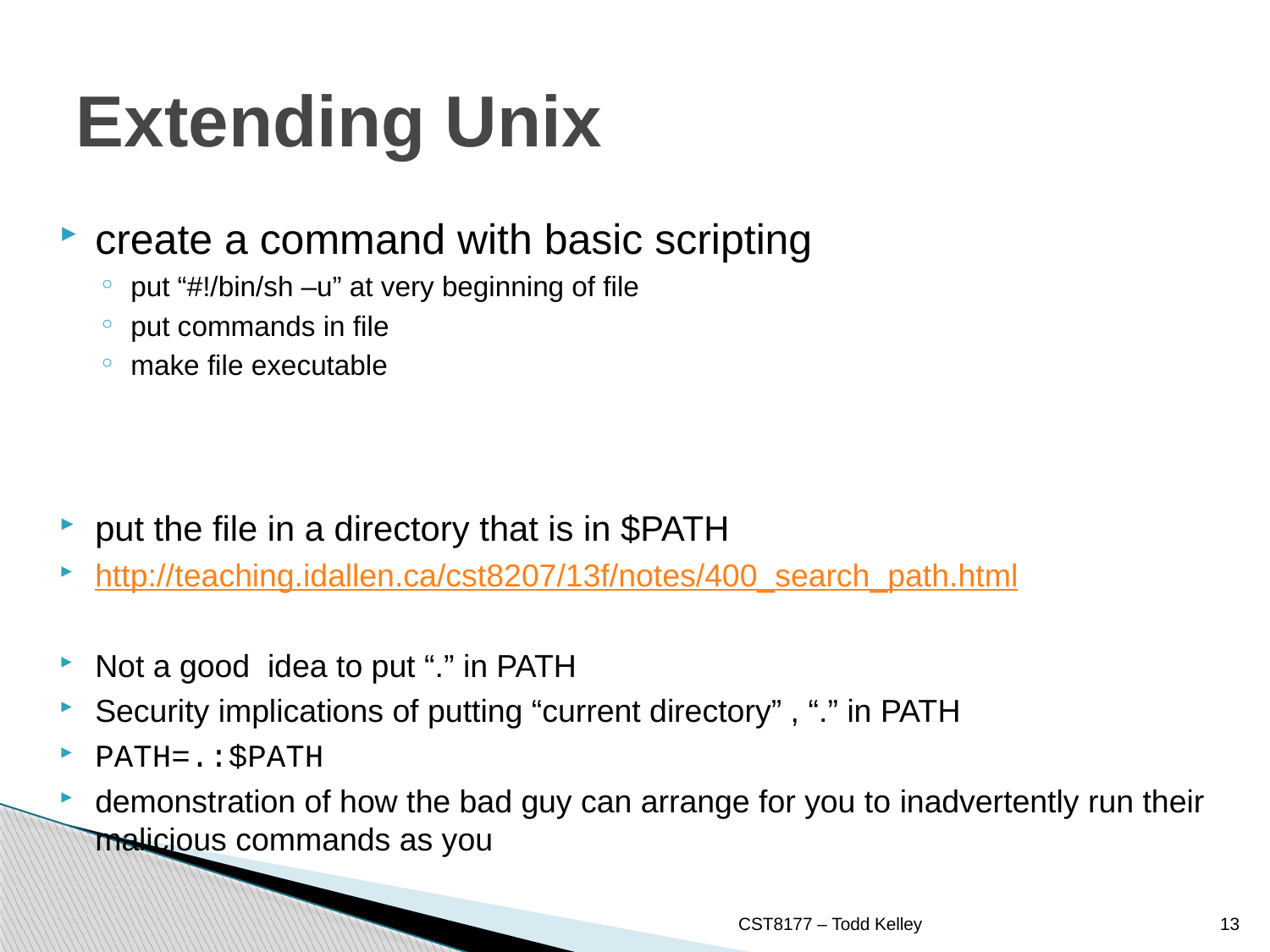

# Extending Unix
create a command with basic scripting
put “#!/bin/sh –u” at very beginning of file
put commands in file
make file executable

put the file in a directory that is in $PATH
http://teaching.idallen.ca/cst8207/13f/notes/400_search_path.html

Not a good  idea to put “.” in PATH
Security implications of putting “current directory” , “.” in PATH
PATH=.:$PATH
demonstration of how the bad guy can arrange for you to inadvertently run their malicious commands as you

CST8177 – Todd Kelley
13